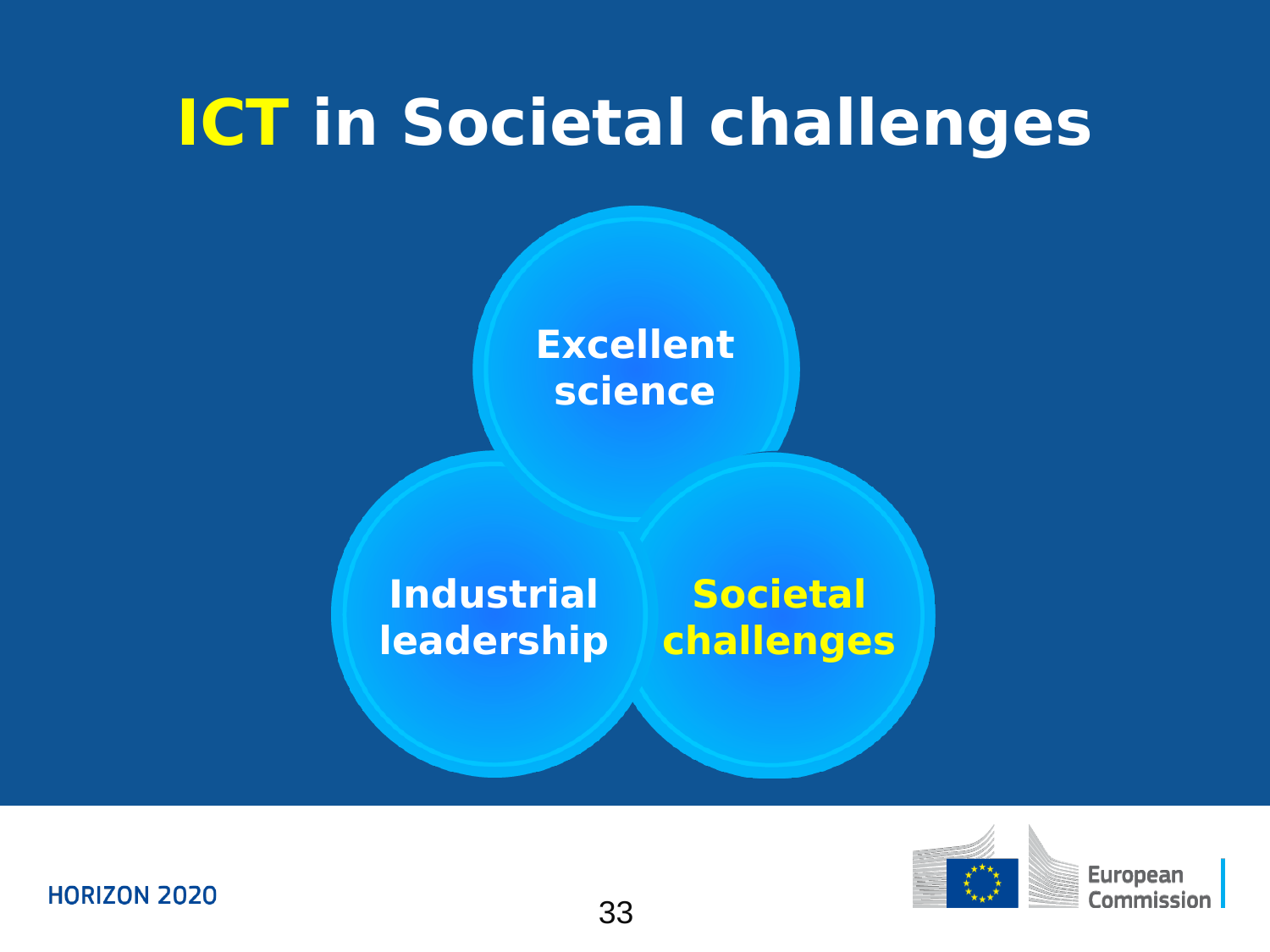

# ICT in Societal challenges
Excellent science
Industrial leadership
Societal challenges
33